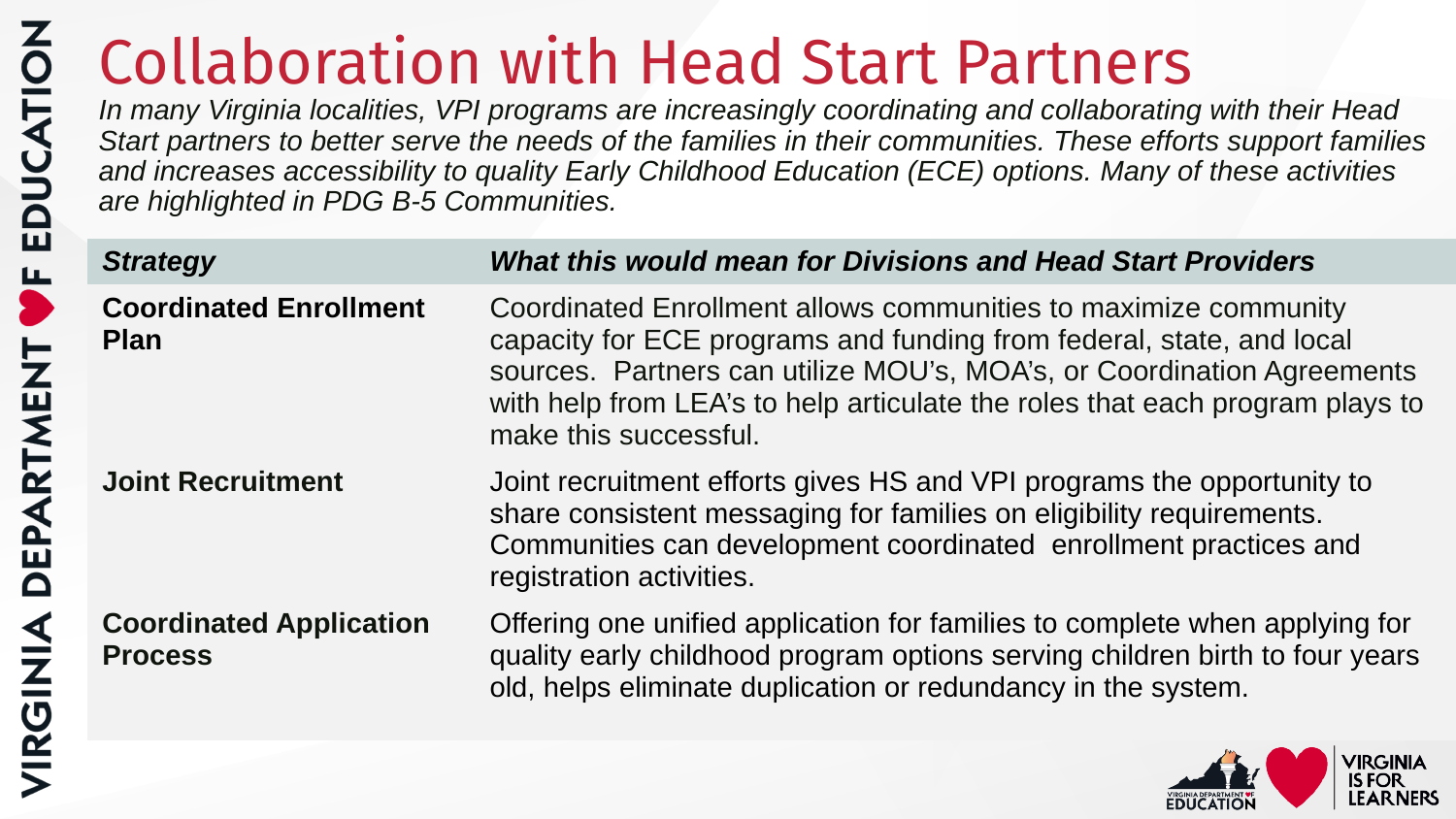

# Collaboration with Head Start Partners
In many Virginia localities, VPI programs are increasingly coordinating and collaborating with their Head Start partners to better serve the needs of the families in their communities. These efforts support families and increases accessibility to quality Early Childhood Education (ECE) options. Many of these activities are highlighted in PDG B-5 Communities.
| Strategy | What this would mean for Divisions and Head Start Providers |
| --- | --- |
| Coordinated Enrollment Plan | Coordinated Enrollment allows communities to maximize community capacity for ECE programs and funding from federal, state, and local sources. Partners can utilize MOU’s, MOA’s, or Coordination Agreements with help from LEA’s to help articulate the roles that each program plays to make this successful. |
| Joint Recruitment | Joint recruitment efforts gives HS and VPI programs the opportunity to share consistent messaging for families on eligibility requirements. Communities can development coordinated enrollment practices and registration activities. |
| Coordinated Application Process | Offering one unified application for families to complete when applying for quality early childhood program options serving children birth to four years old, helps eliminate duplication or redundancy in the system. |